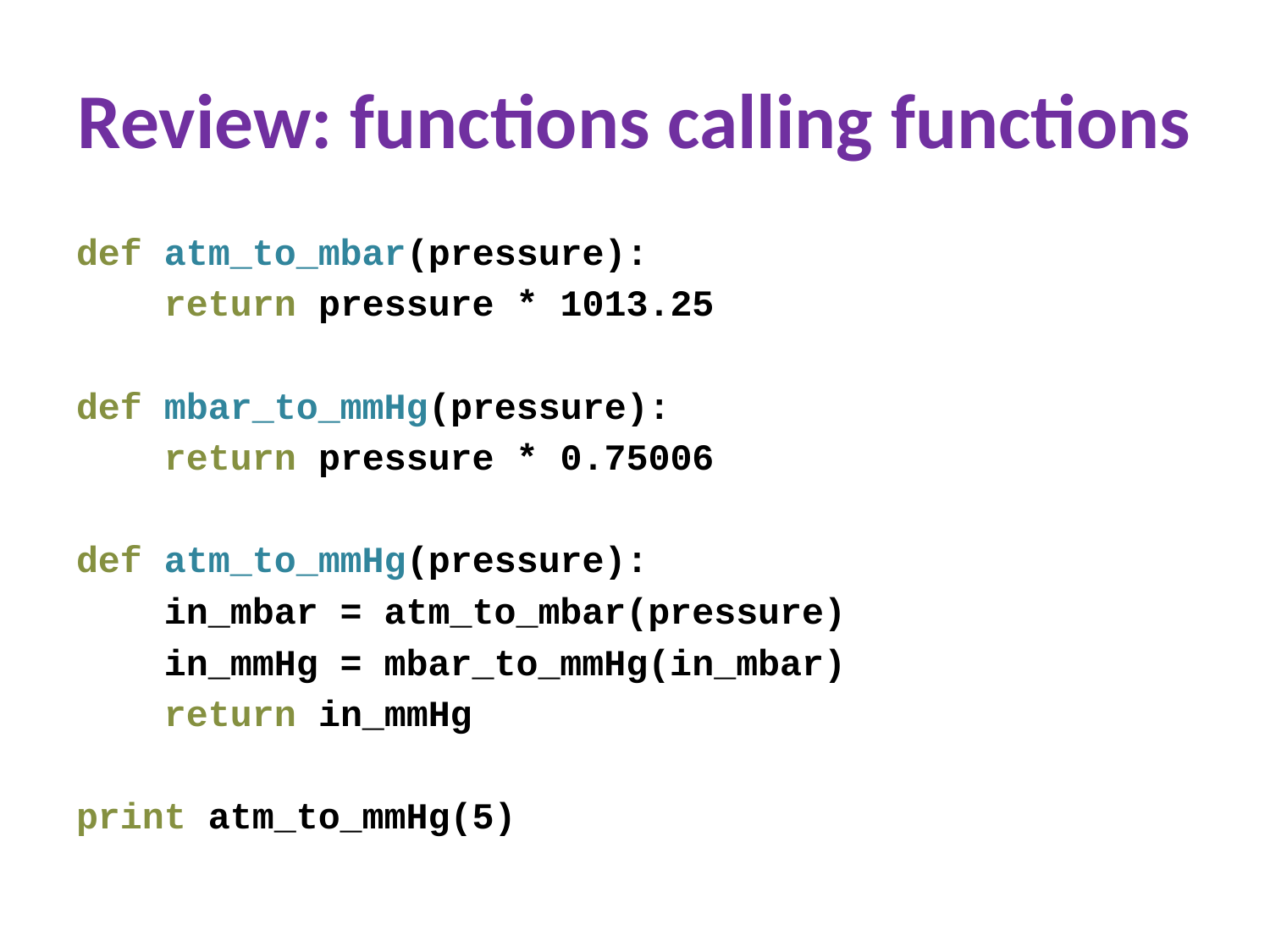

# Review: functions calling functions
def atm_to_mbar(pressure):
    return pressure * 1013.25

def mbar_to_mmHg(pressure):
    return pressure * 0.75006

def atm_to_mmHg(pressure):
    in_mbar = atm_to_mbar(pressure)
    in_mmHg = mbar_to_mmHg(in_mbar)
    return in_mmHg

print atm_to_mmHg(5)